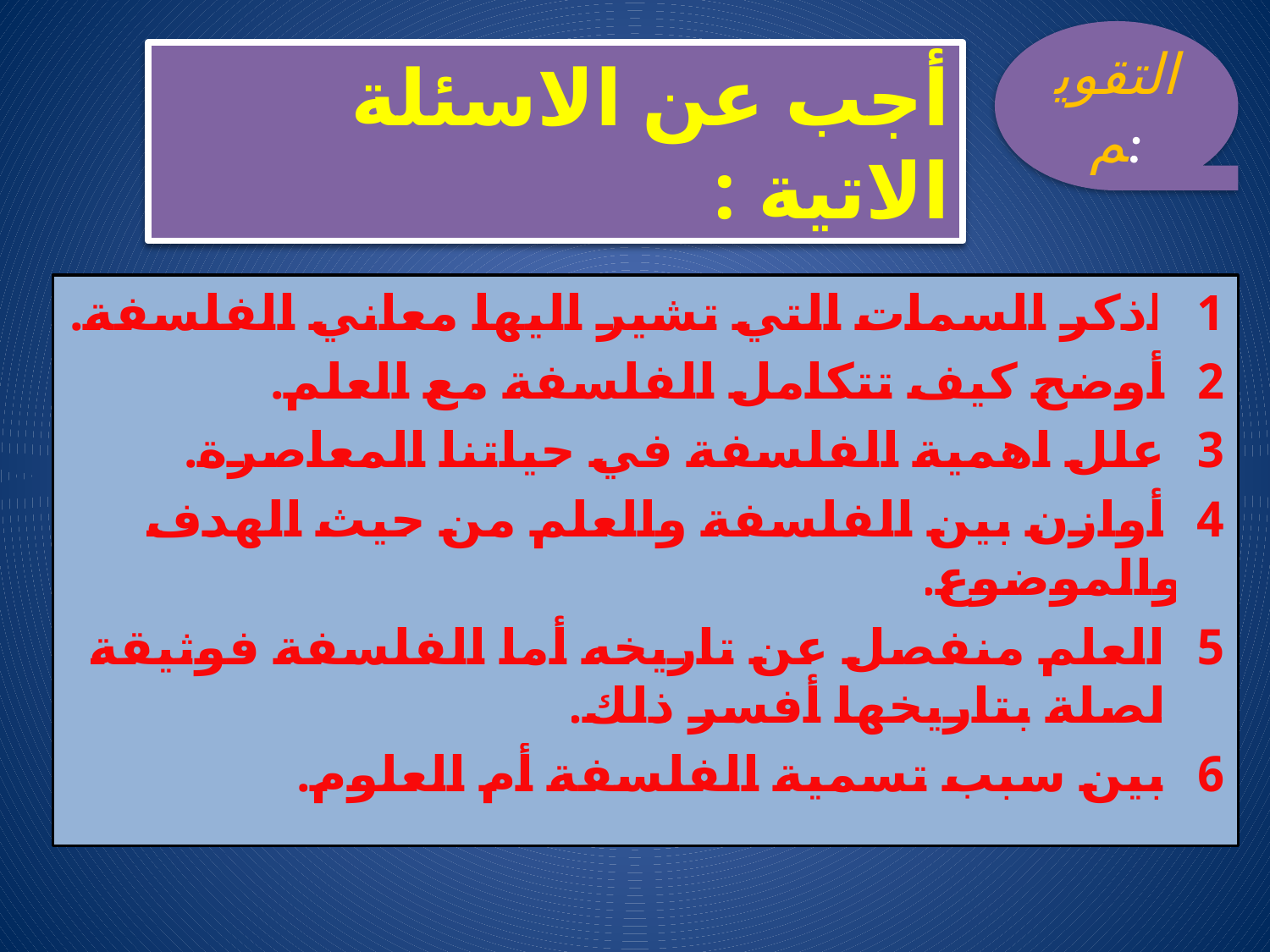

التقويم:
أجب عن الاسئلة الاتية :
1- اذكر السمات التي تشير اليها معاني الفلسفة.
2- أوضح كيف تتكامل الفلسفة مع العلم.
3- علل اهمية الفلسفة في حياتنا المعاصرة.
4- أوازن بين الفلسفة والعلم من حيث الهدف والموضوع.
5- العلم منفصل عن تاريخه أما الفلسفة فوثيقة الصلة بتاريخها أفسر ذلك.
6- بين سبب تسمية الفلسفة أم العلوم.